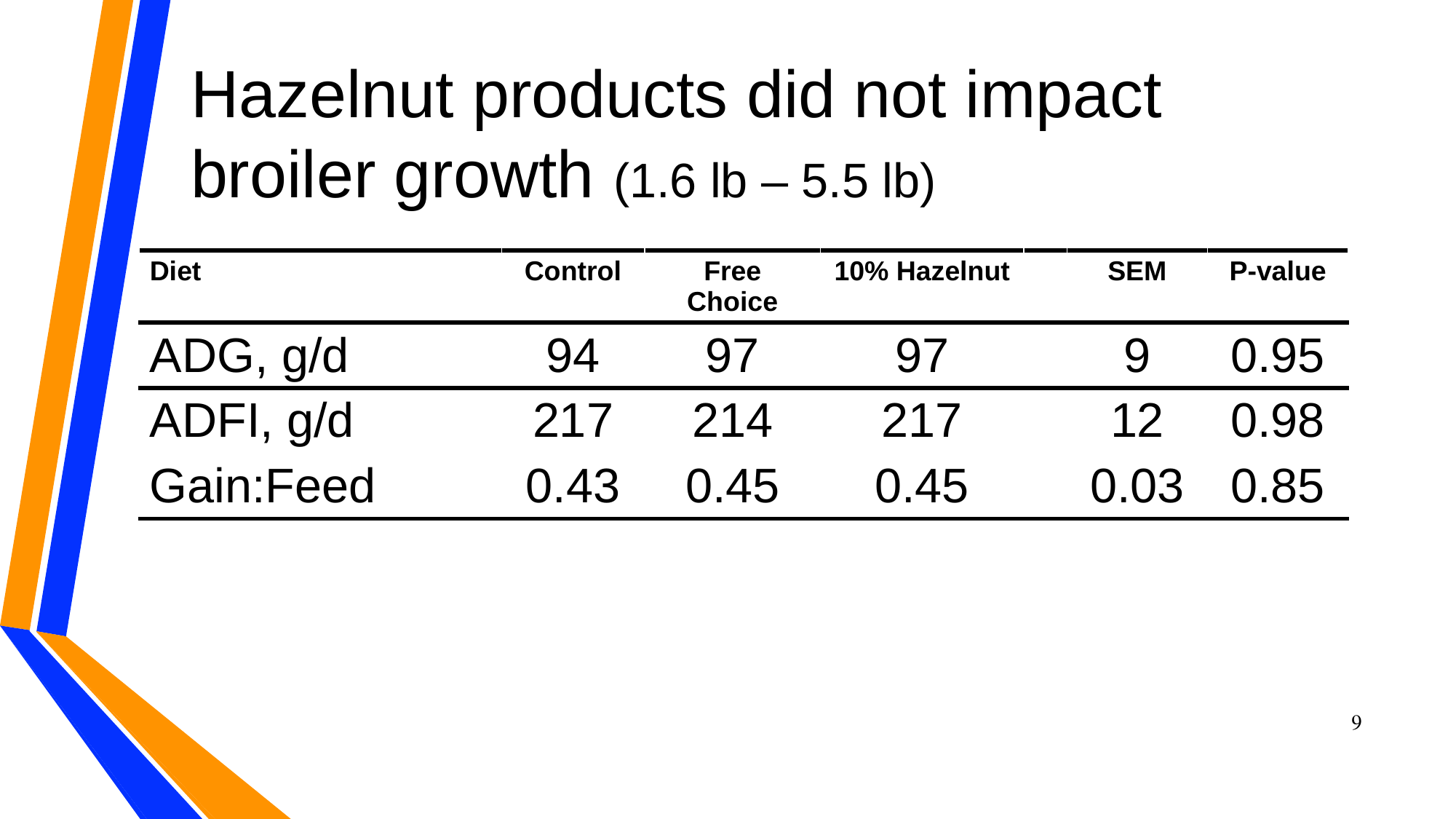

# Hazelnut products did not impact broiler growth (1.6 lb – 5.5 lb)
| Diet | Control | Free Choice | 10% Hazelnut |  | SEM | P-value |
| --- | --- | --- | --- | --- | --- | --- |
| ADG, g/d | 94 | 97 | 97 |  | 9 | 0.95 |
| ADFI, g/d | 217 | 214 | 217 |  | 12 | 0.98 |
| Gain:Feed | 0.43 | 0.45 | 0.45 |  | 0.03 | 0.85 |
9